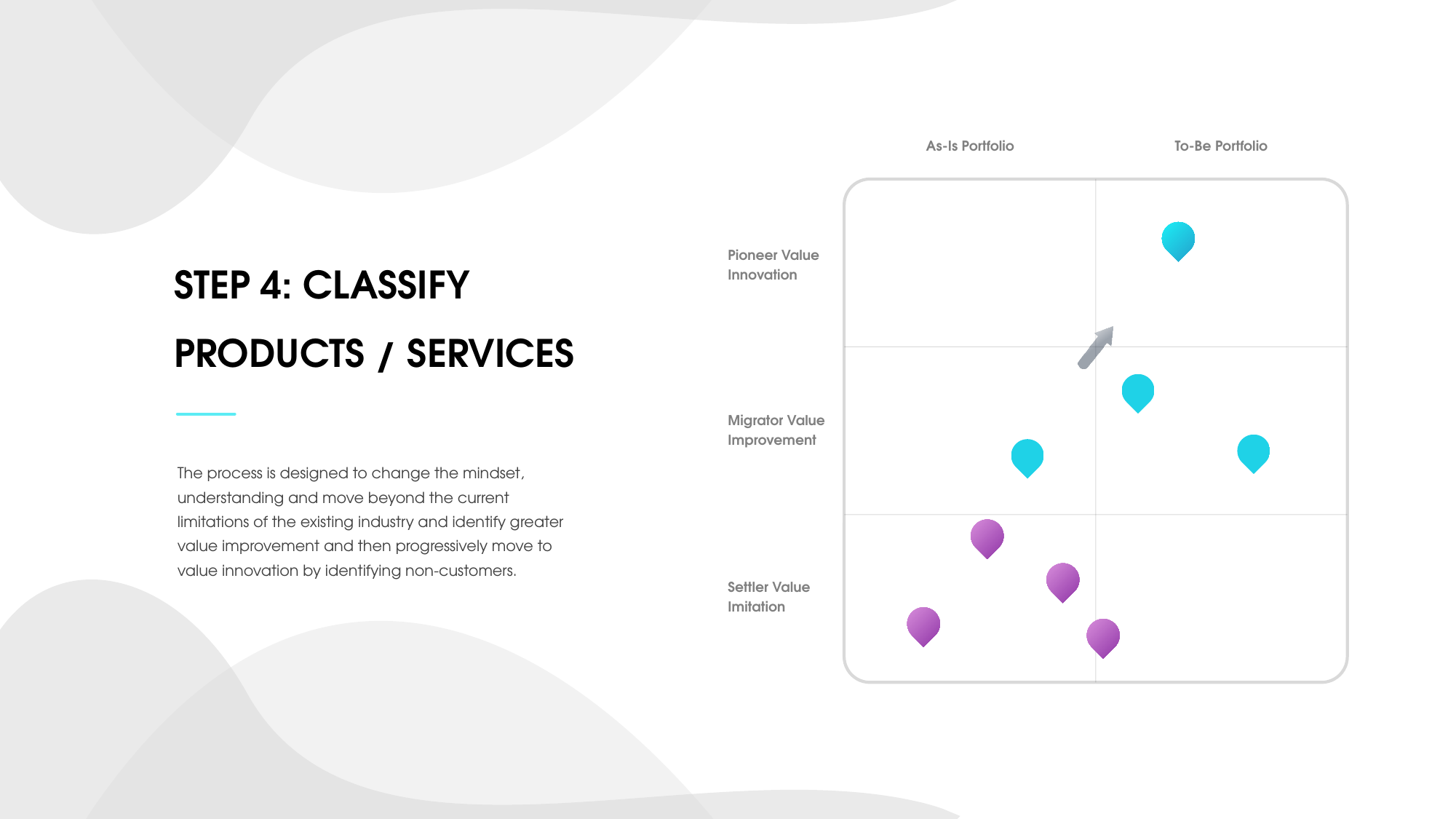

As-Is Portfolio
To-Be Portfolio

STEP 4: CLASSIFY PRODUCTS / SERVICES
The process is designed to change the mindset, understanding and move beyond the current limitations of the existing industry and identify greater value improvement and then progressively move to value innovation by identifying non-customers.
Pioneer Value Innovation

Migrator Value Improvement

Settler Value Imitation